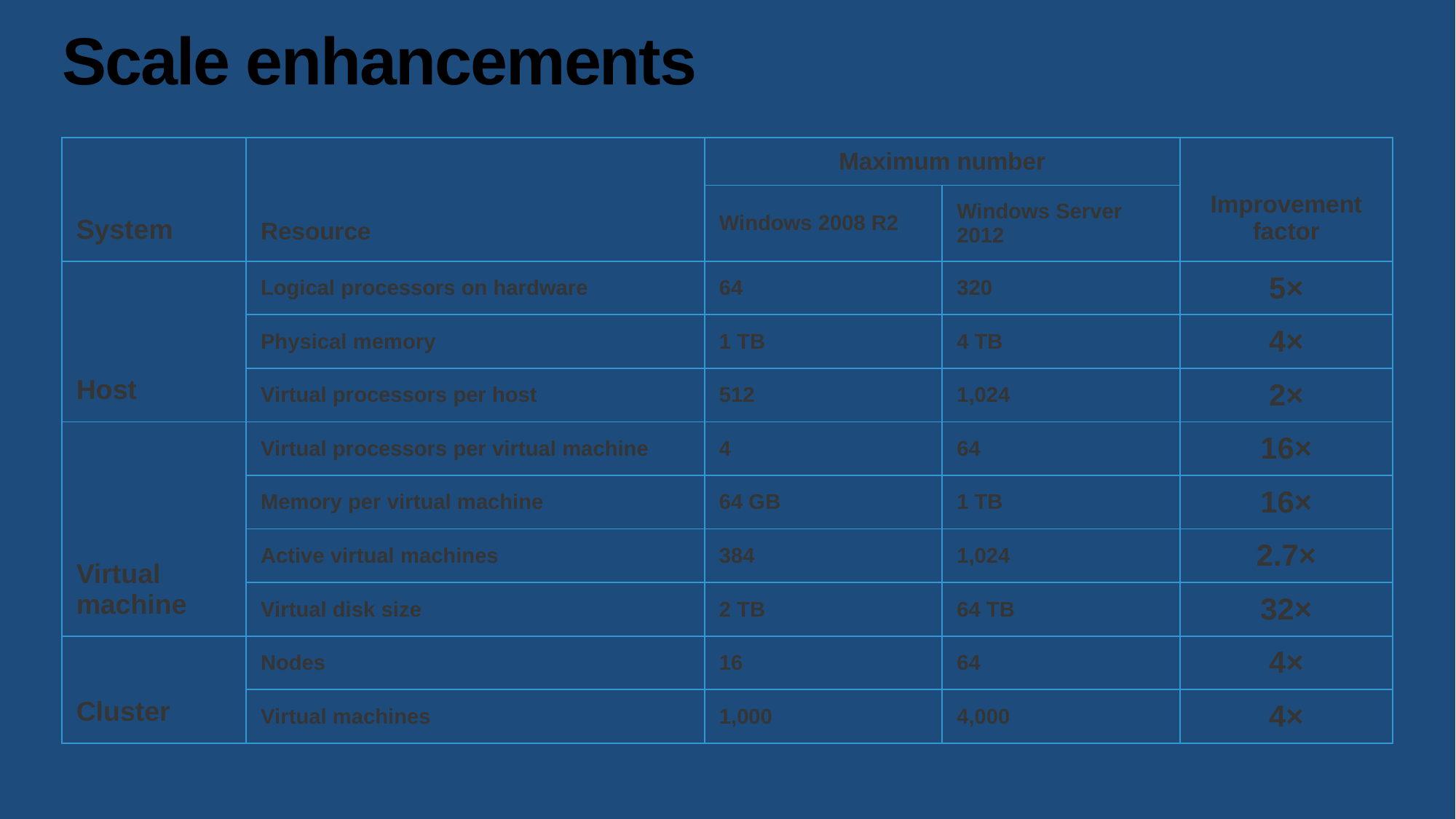

# Scale enhancements
| System | Resource | Maximum number |  | Improvement factor |
| --- | --- | --- | --- | --- |
|  |  | Windows 2008 R2 | Windows Server 2012 |  |
| Host | Logical processors on hardware | 64 | 320 | 5× |
|  | Physical memory | 1 TB | 4 TB | 4× |
|  | Virtual processors per host | 512 | 1,024 | 2× |
| Virtual machine | Virtual processors per virtual machine | 4 | 64 | 16× |
|  | Memory per virtual machine | 64 GB | 1 TB | 16× |
|  | Active virtual machines | 384 | 1,024 | 2.7× |
|  | Virtual disk size | 2 TB | 64 TB | 32× |
| Cluster | Nodes | 16 | 64 | 4× |
|  | Virtual machines | 1,000 | 4,000 | 4× |